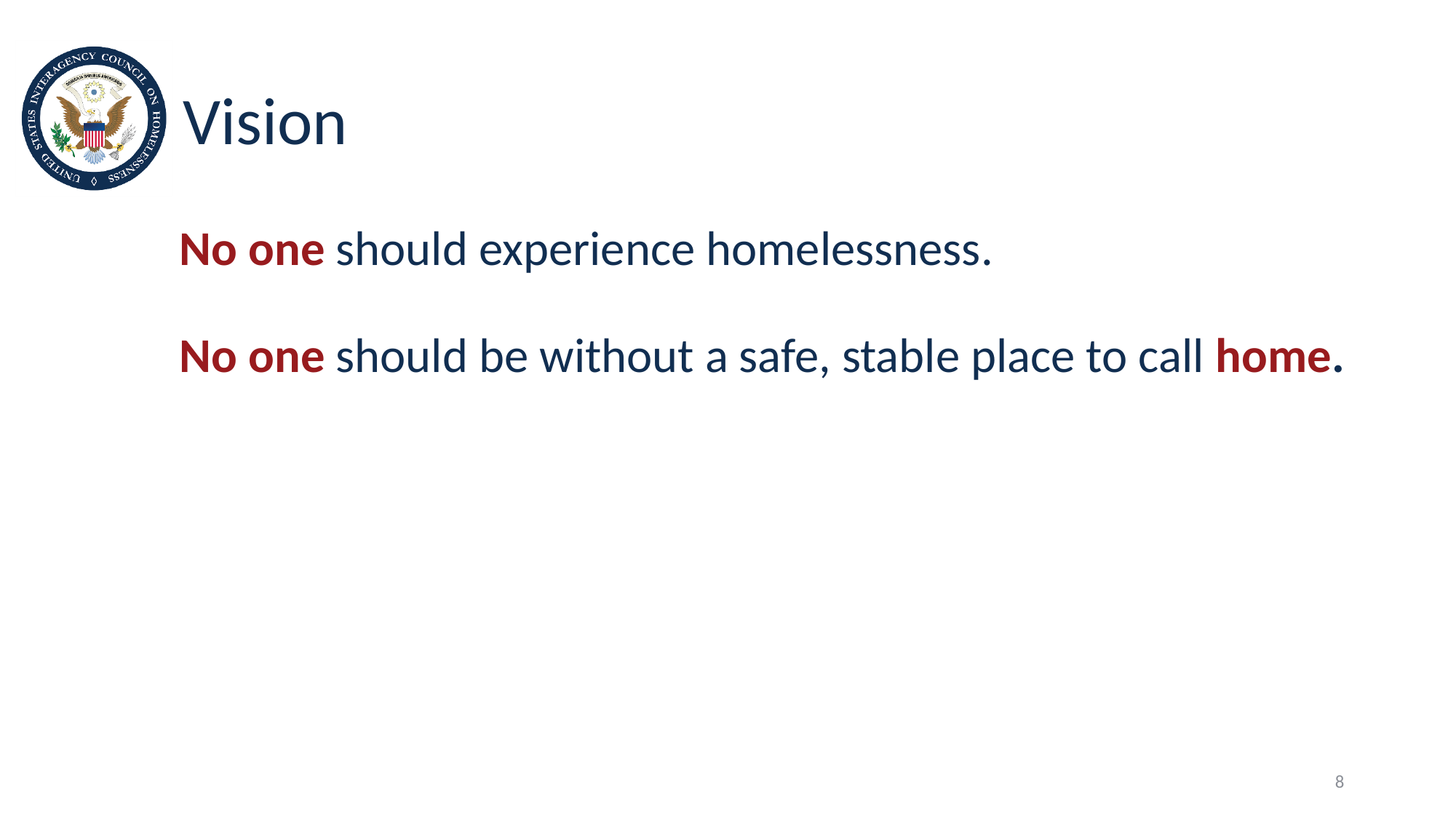

# Vision
No one should experience homelessness.
No one should be without a safe, stable place to call home.

8